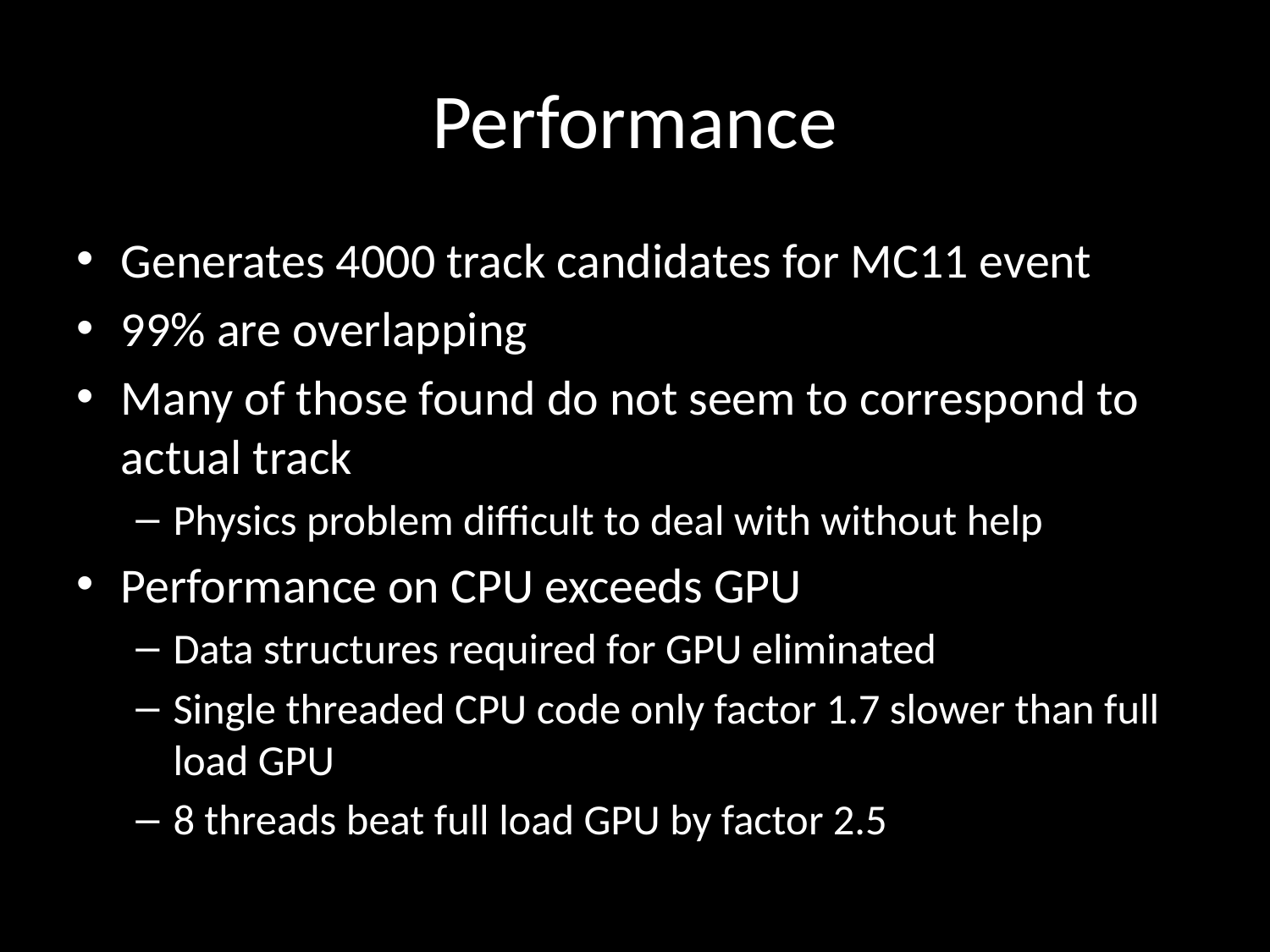

# Performance
Generates 4000 track candidates for MC11 event
99% are overlapping
Many of those found do not seem to correspond to actual track
Physics problem difficult to deal with without help
Performance on CPU exceeds GPU
Data structures required for GPU eliminated
Single threaded CPU code only factor 1.7 slower than full load GPU
8 threads beat full load GPU by factor 2.5